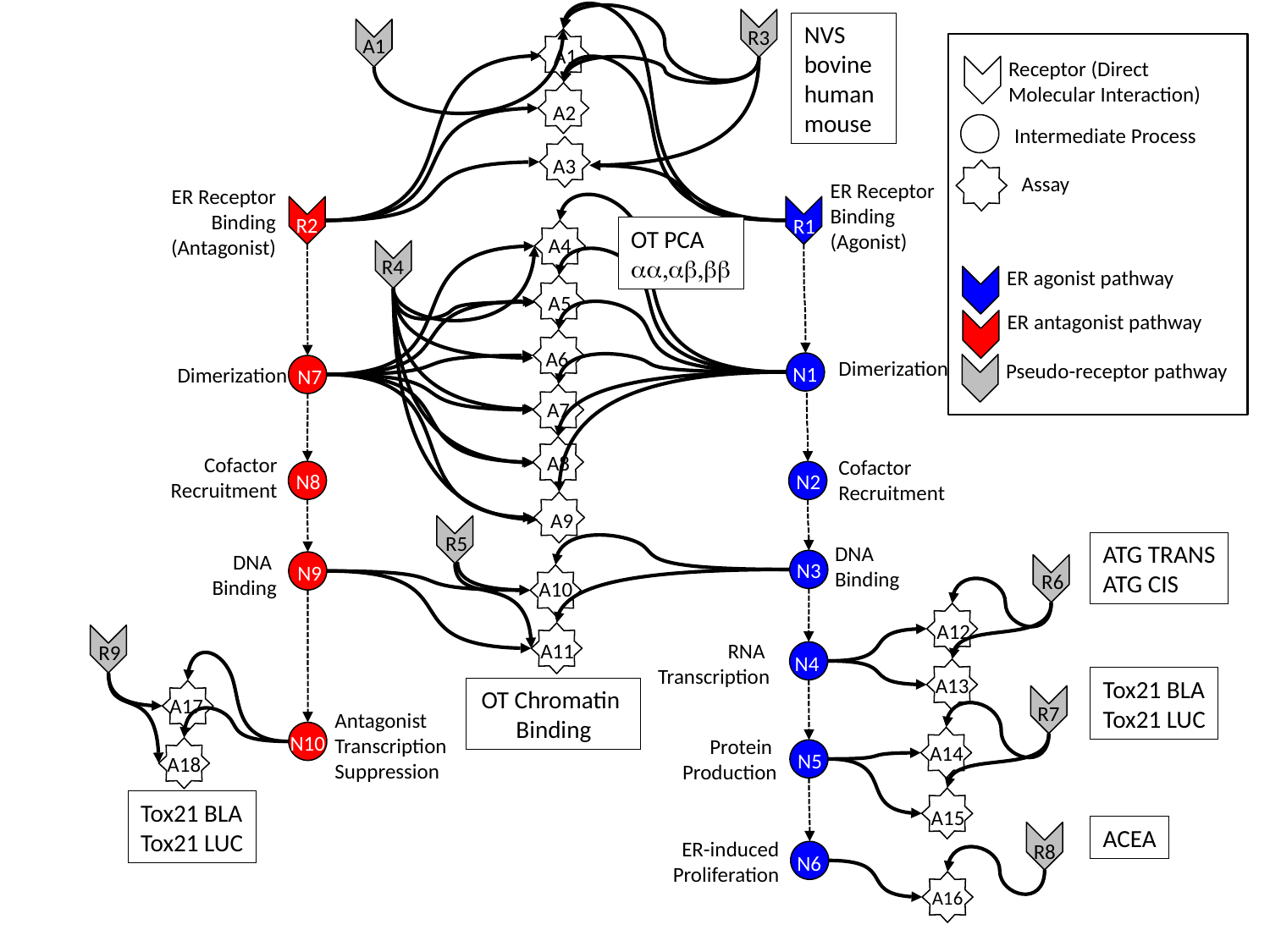

R3
NVS
bovine
human
mouse

A1

A1

Receptor (Direct Molecular Interaction)

A2

Intermediate Process

A3

Assay
ER Receptor Binding
(Agonist)
ER Receptor Binding
(Antagonist)

R1

R2
OT PCA
αα,αβ,ββ

A4

R4
ER agonist pathway

A5
ER antagonist pathway

A6
Dimerization
Pseudo-receptor pathway

N1

Dimerization
N7

A7

A8
Cofactor
Recruitment
Cofactor
Recruitment

N8

N2

A9

R5
ATG TRANS
ATG CIS
DNA
Binding
DNA
Binding

N3

N9

R6

A10

A12

RNA
Transcription
A11
R9

N4

A13
Tox21 BLA
Tox21 LUC
OT Chromatin
Binding

A17

R7
Antagonist
Transcription
Suppression

N10
Protein
Production

A14

A18

N5

A15
Tox21 BLA
Tox21 LUC
ACEA

R8
ER-induced
Proliferation

N6

A16